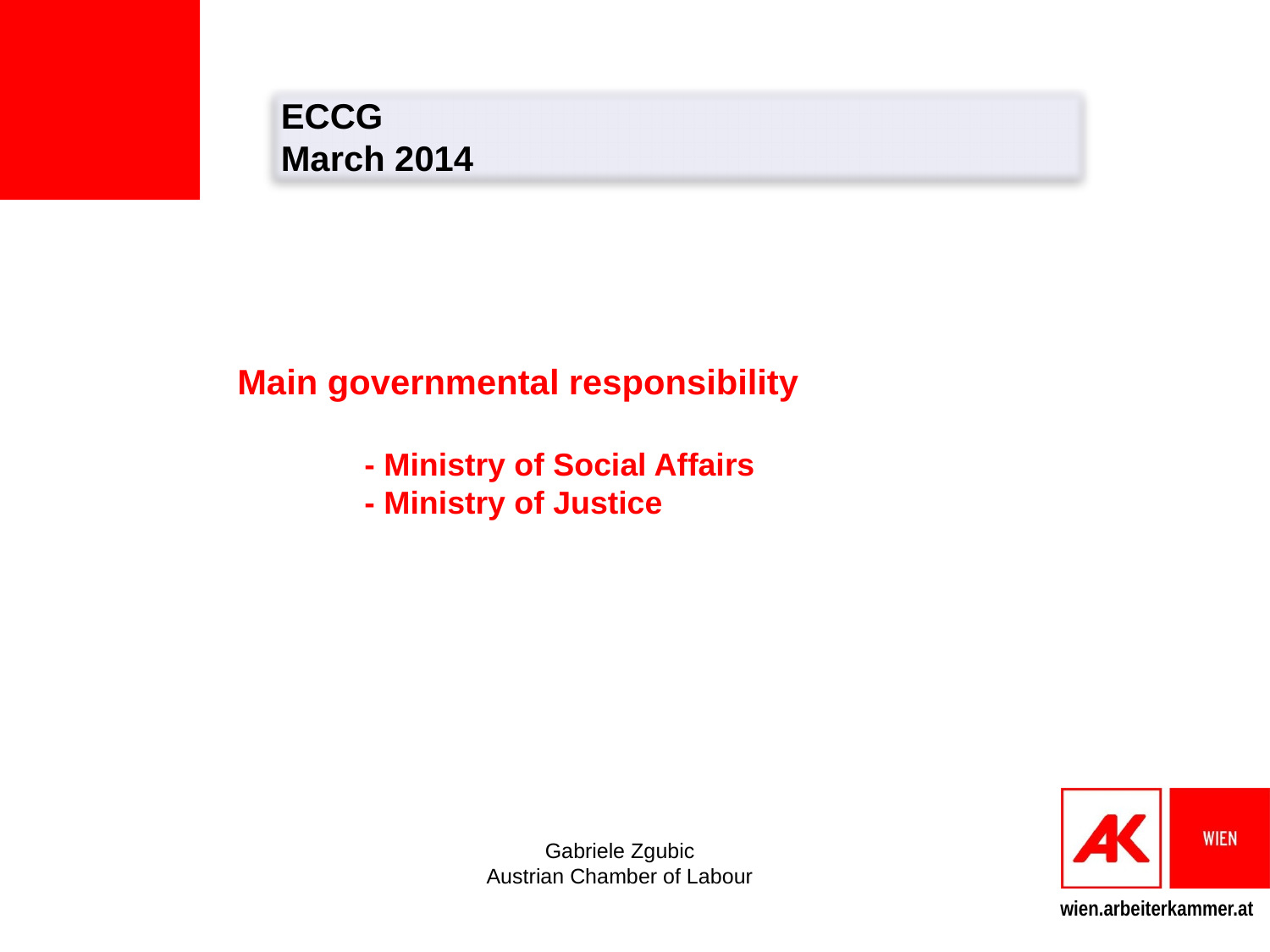

ECCG
March 2014

Main governmental responsibility

	- Ministry of Social Affairs
	- Ministry of Justice

Gabriele Zgubic
Austrian Chamber of Labour